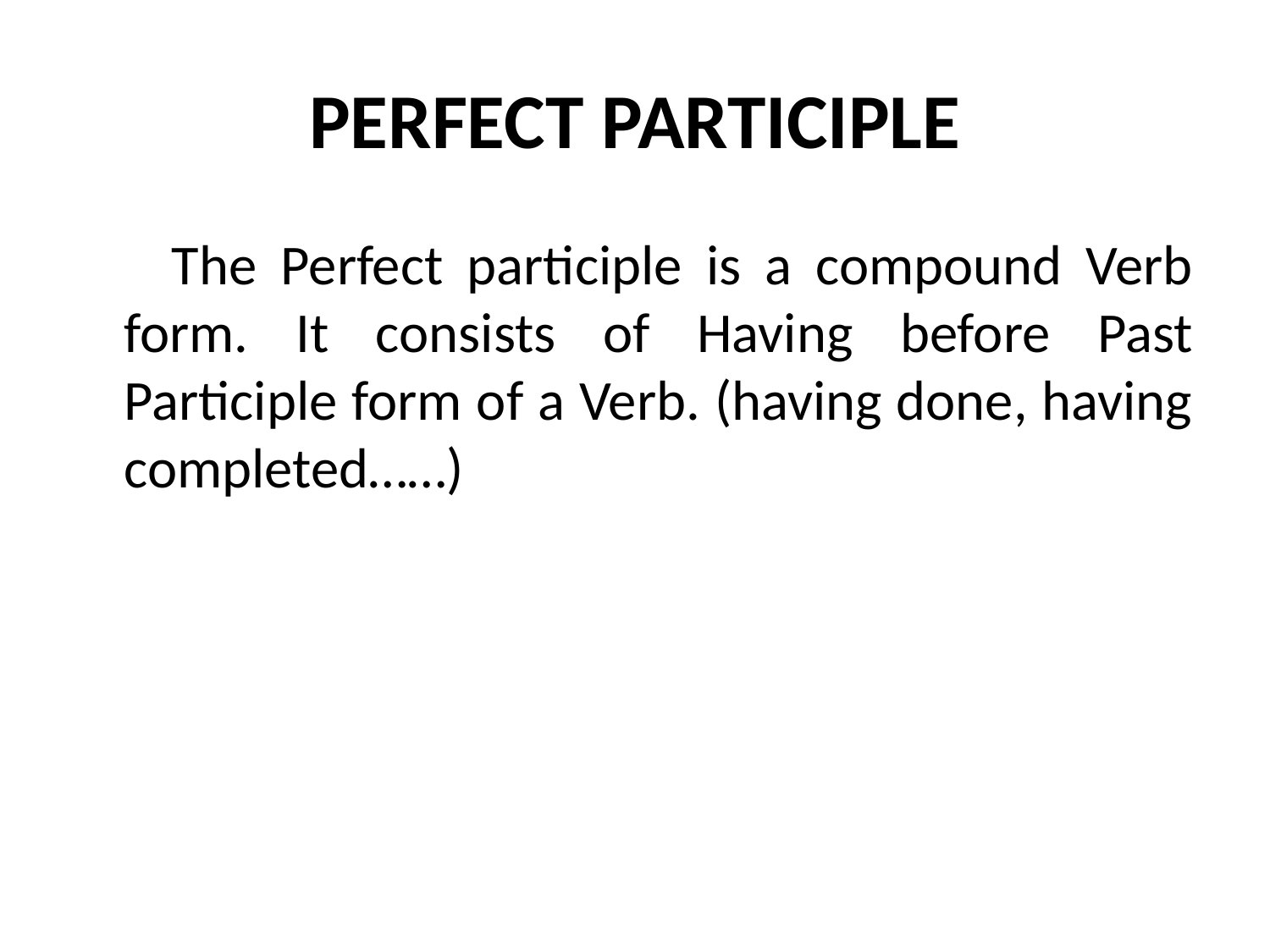

# PERFECT PARTICIPLE
    The Perfect participle is a compound Verb form. It consists of Having before Past Participle form of a Verb. (having done, having completed……)